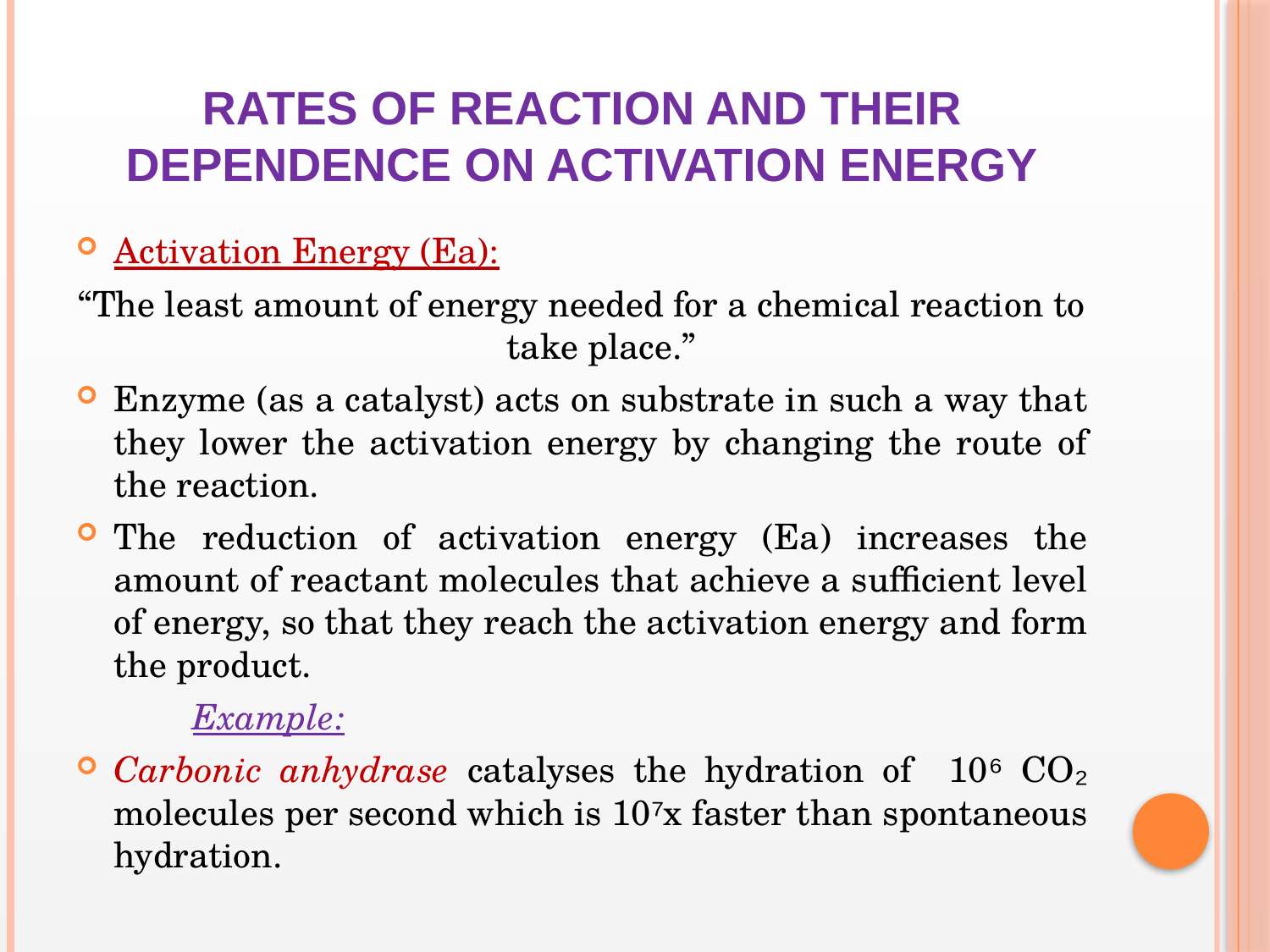

# Rates of reaction and their dependence on activation energy
Activation Energy (Ea):
“The least amount of energy needed for a chemical reaction to take place.”
Enzyme (as a catalyst) acts on substrate in such a way that they lower the activation energy by changing the route of the reaction.
The reduction of activation energy (Ea) increases the amount of reactant molecules that achieve a sufficient level of energy, so that they reach the activation energy and form the product.
            Example:
Carbonic anhydrase catalyses the hydration of  10⁶ CO₂ molecules per second which is 10⁷x faster than spontaneous hydration.